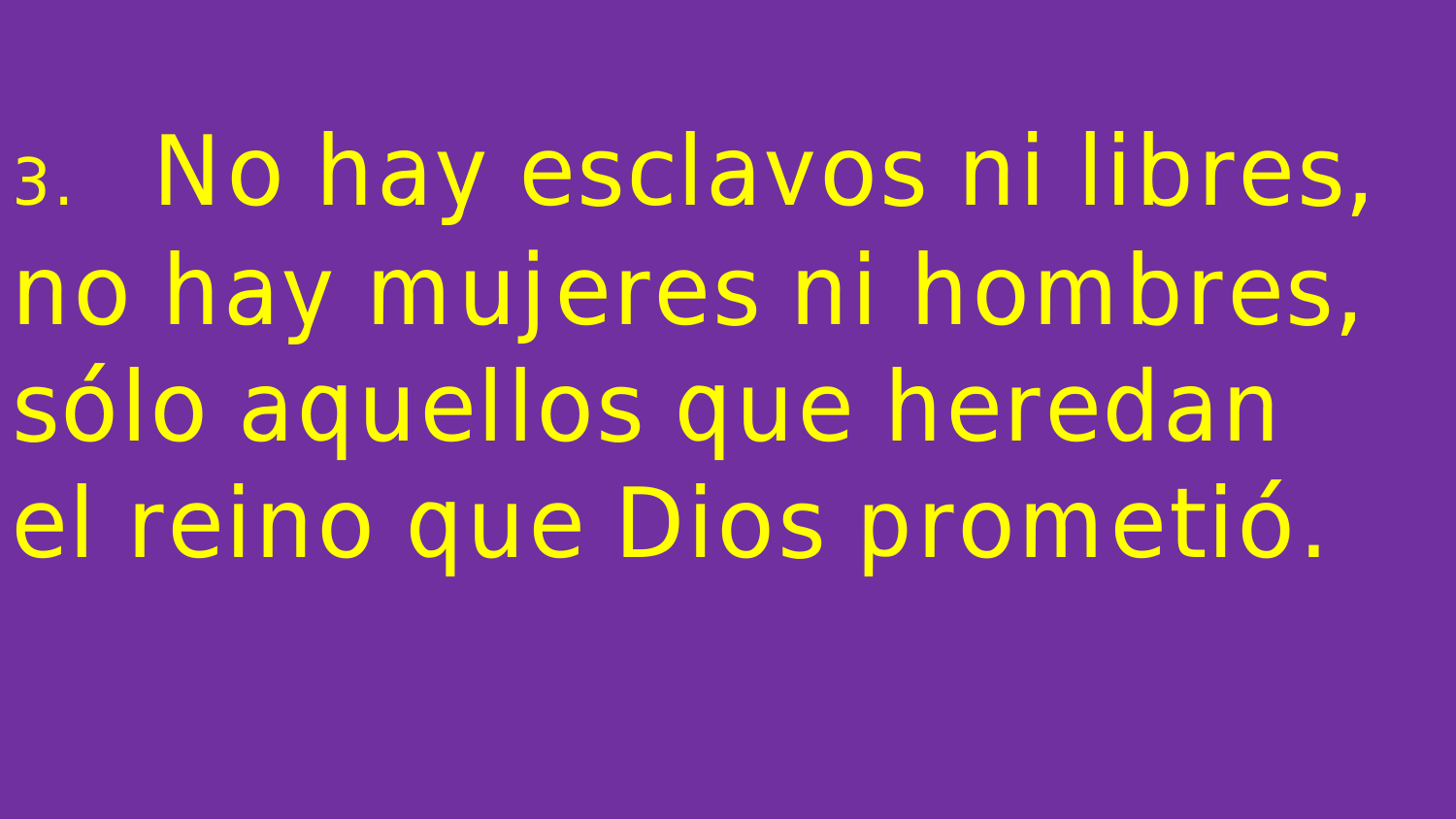

# 3.   No hay esclavos ni libres, no hay mujeres ni hombres, sólo aquellos que heredan  el reino que Dios prometió.